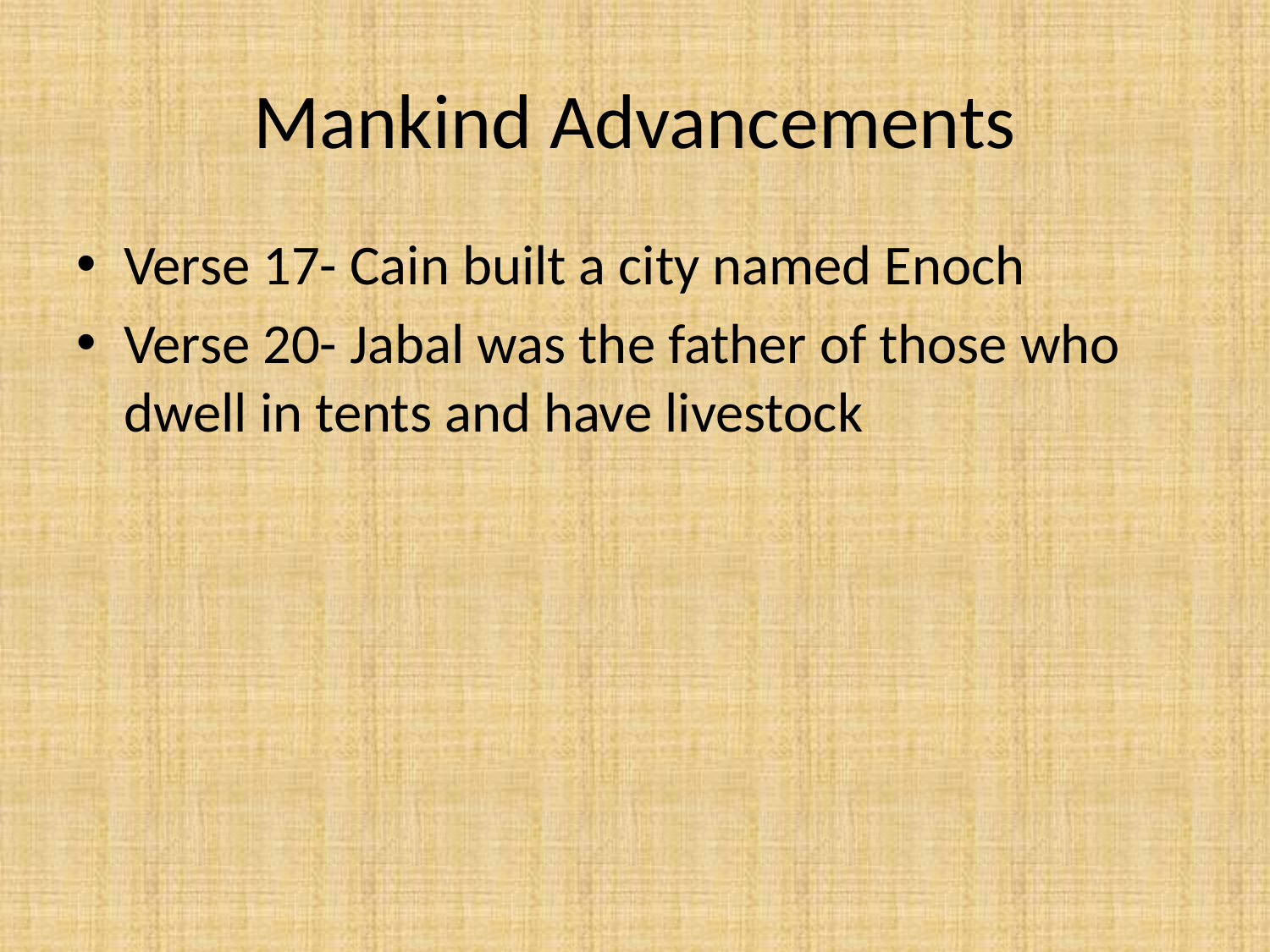

# Mankind Advancements
Verse 17- Cain built a city named Enoch
Verse 20- Jabal was the father of those who dwell in tents and have livestock